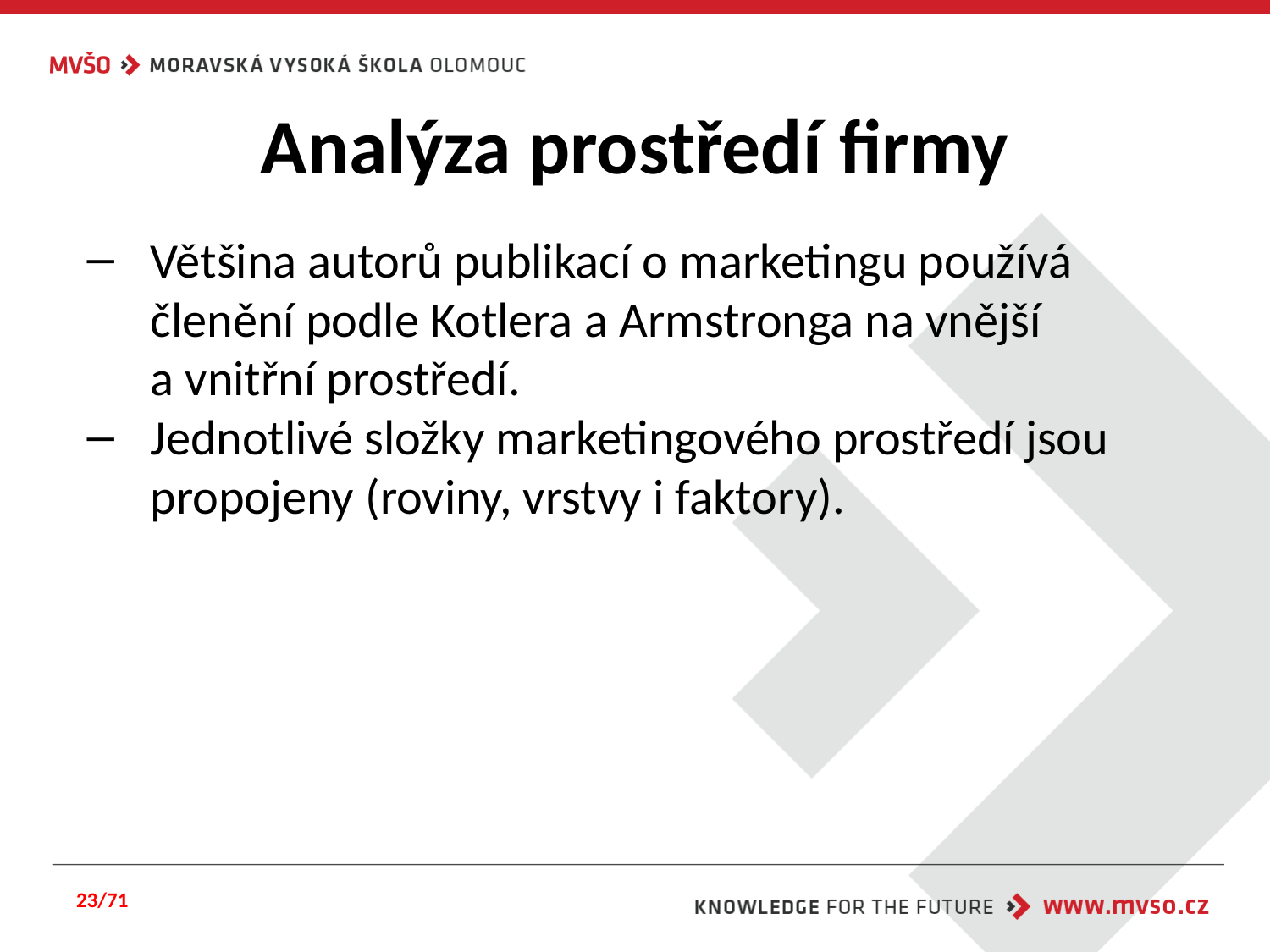

# Analýza prostředí firmy
Většina autorů publikací o marketingu používá členění podle Kotlera a Armstronga na vnější a vnitřní prostředí.
Jednotlivé složky marketingového prostředí jsou propojeny (roviny, vrstvy i faktory).
23/71